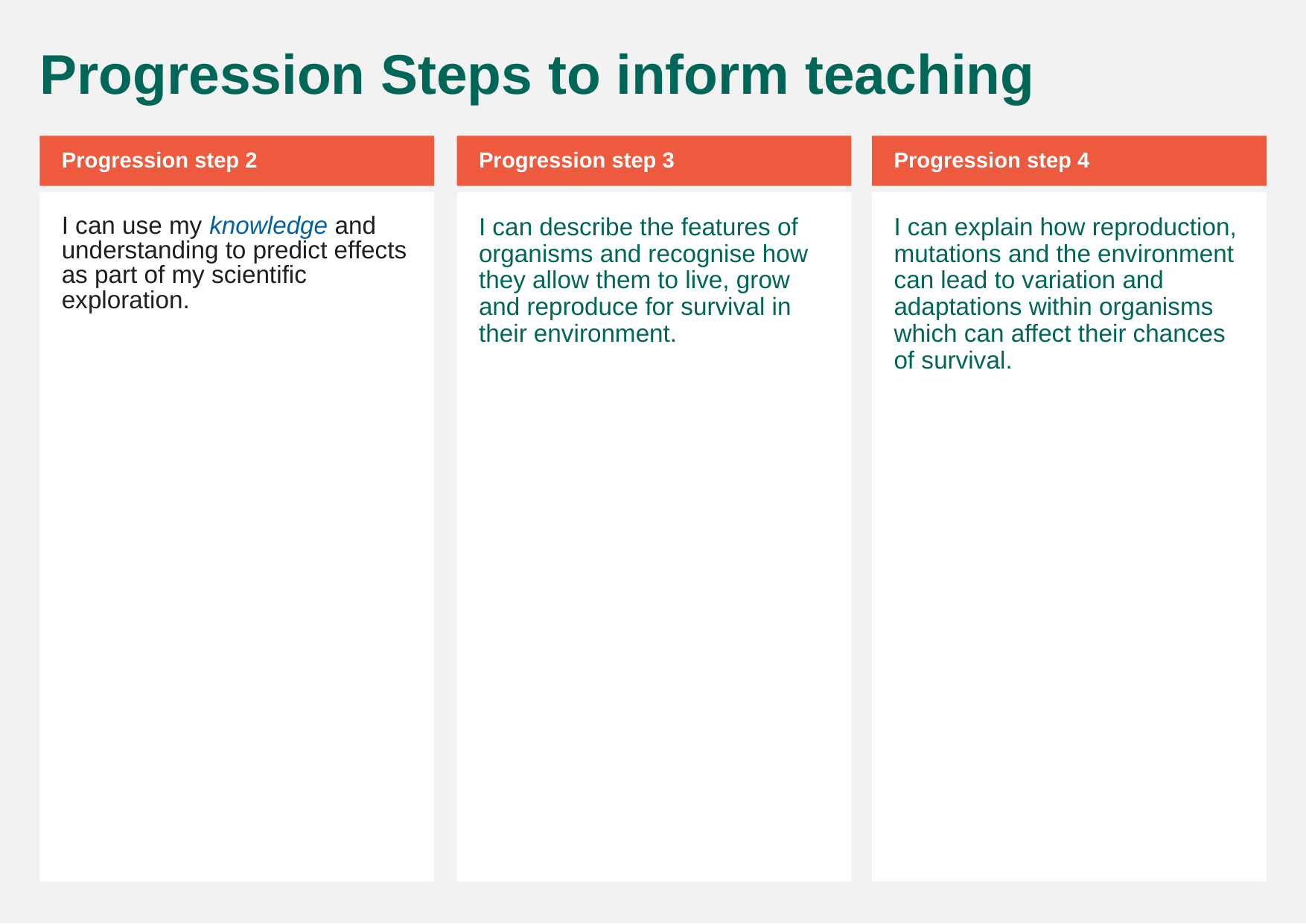

Progression Steps to inform teaching
Progression step 2
Progression step 3
Progression step 4
I can use my knowledge and understanding to predict effects as part of my scientific exploration.
I can describe the features of organisms and recognise how they allow them to live, grow and reproduce for survival in their environment.
I can explain how reproduction, mutations and the environment can lead to variation and adaptations within organisms which can affect their chances of survival.